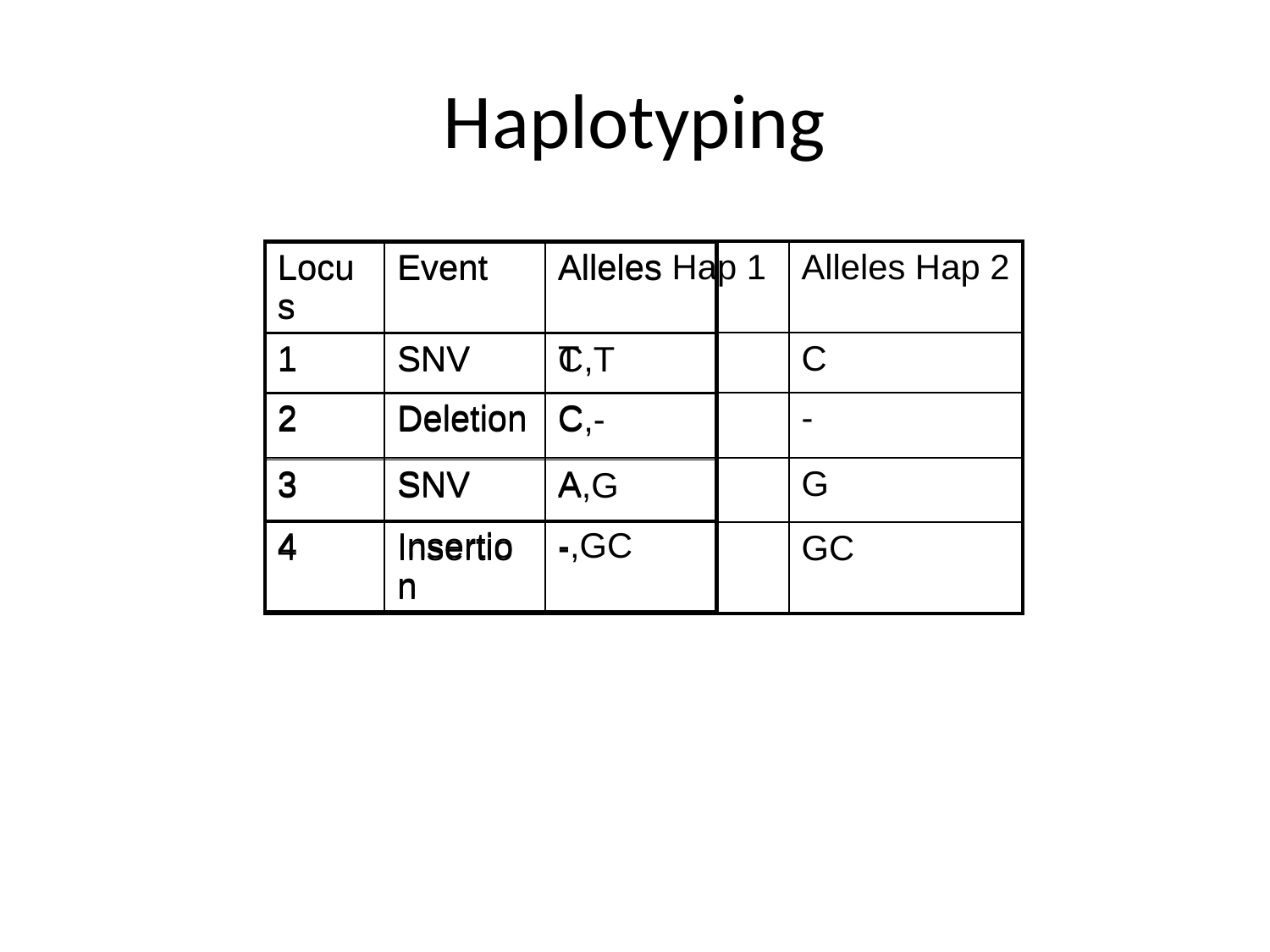

# Haplotyping
| Locus | Event | Alleles Hap 1 | Alleles Hap 2 |
| --- | --- | --- | --- |
| 1 | SNV | T | C |
| 2 | Deletion | C | - |
| 3 | SNV | A | G |
| 4 | Insertion | - | GC |
| Locus | Event | Alleles |
| --- | --- | --- |
| 1 | SNV | C,T |
| 2 | Deletion | C,- |
| 3 | SNV | A,G |
| 4 | Insertion | -,GC |